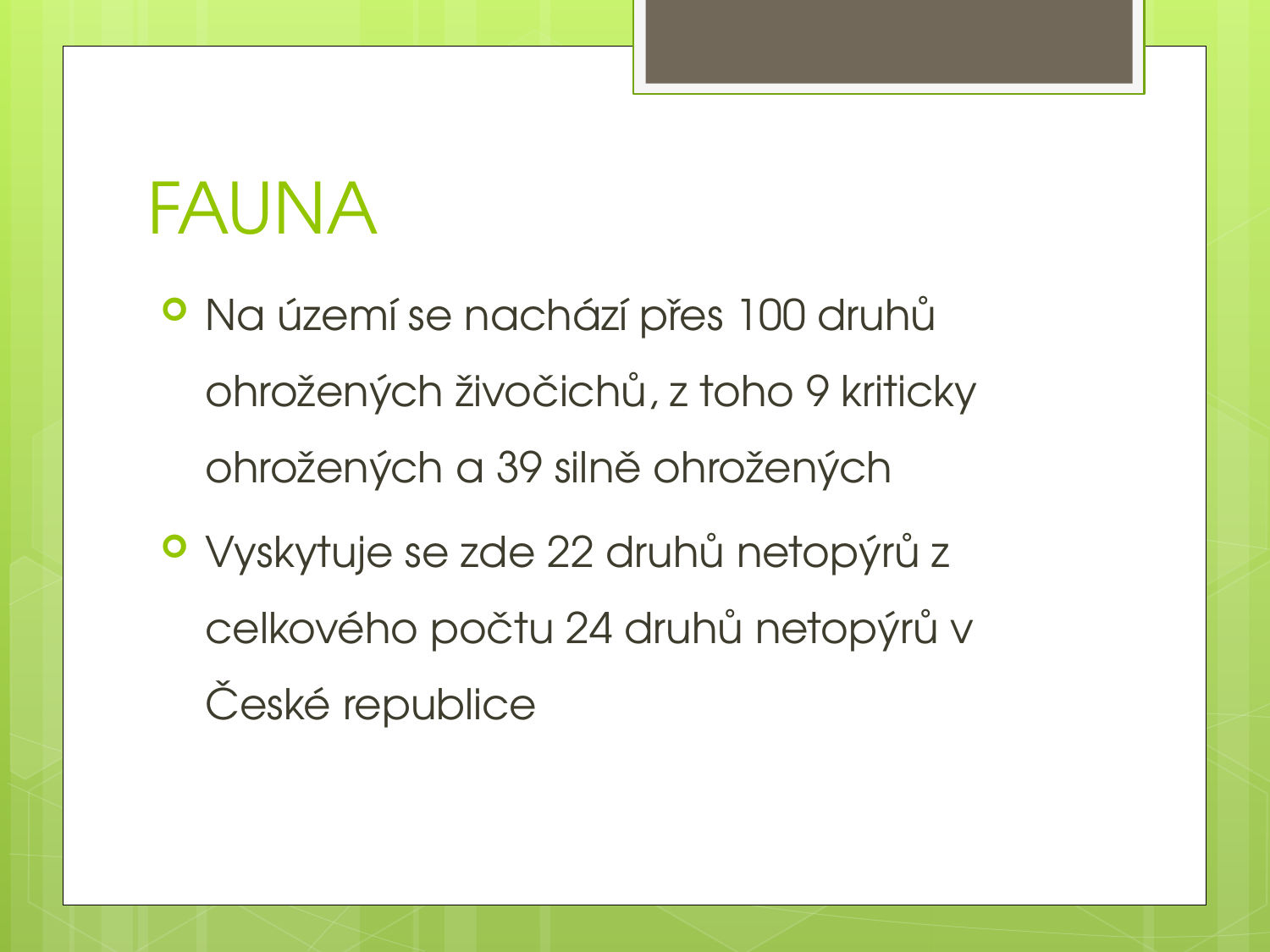

# FAUNA
Na území se nachází přes 100 druhů ohrožených živočichů, z toho 9 kriticky ohrožených a 39 silně ohrožených
Vyskytuje se zde 22 druhů netopýrů z celkového počtu 24 druhů netopýrů v České republice